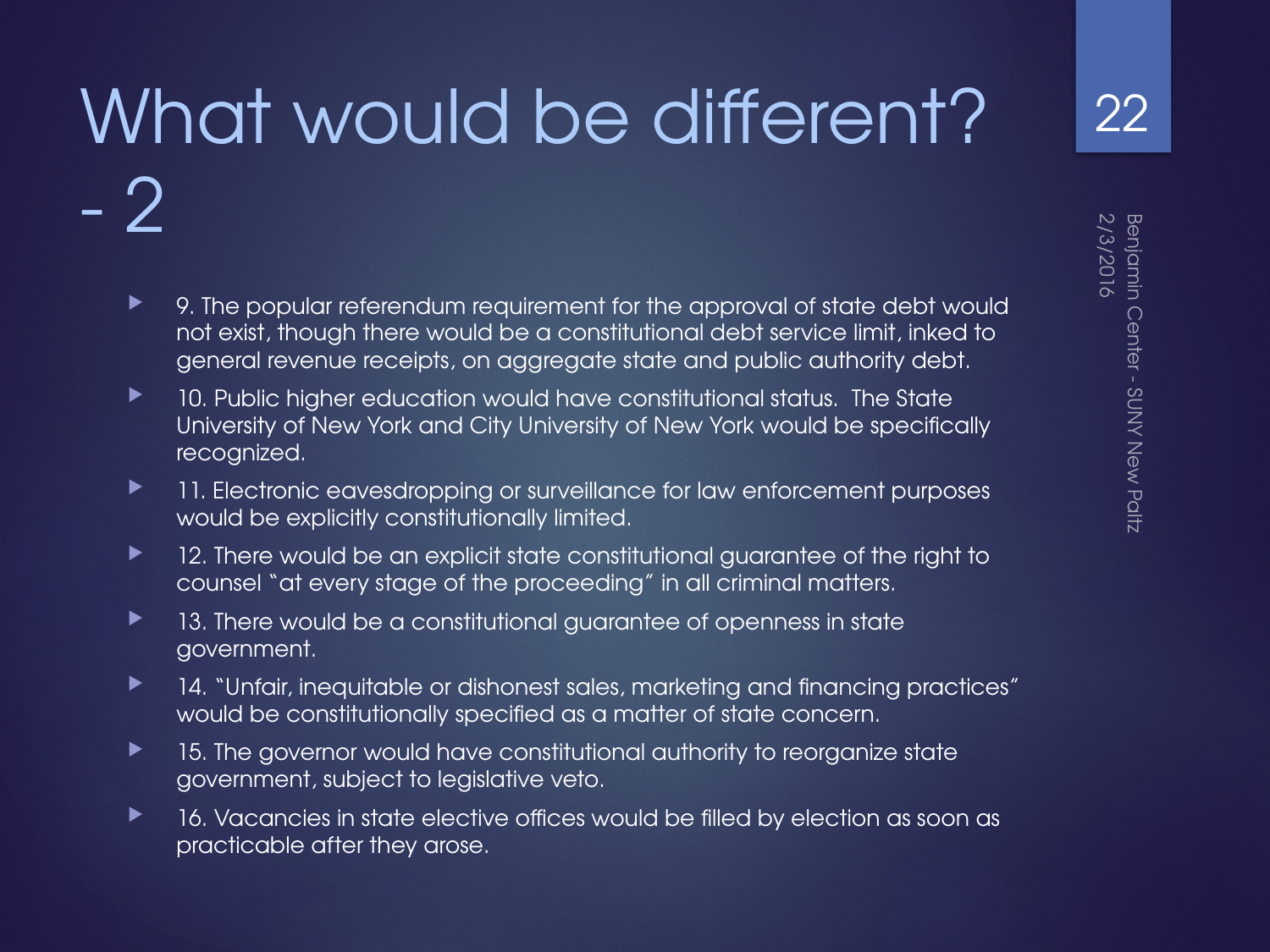

22
# What would be different? - 2
2/3/2016
9. The popular referendum requirement for the approval of state debt would not exist, though there would be a constitutional debt service limit, inked to general revenue receipts, on aggregate state and public authority debt.
10. Public higher education would have constitutional status.  The State University of New York and City University of New York would be specifically recognized.
11. Electronic eavesdropping or surveillance for law enforcement purposes would be explicitly constitutionally limited.
12. There would be an explicit state constitutional guarantee of the right to counsel “at every stage of the proceeding” in all criminal matters.
13. There would be a constitutional guarantee of openness in state government.
14. “Unfair, inequitable or dishonest sales, marketing and financ­ing practices” would be constitutionally specified as a matter of state concern.
15. The governor would have constitutional authority to reorganize state government, subject to legislative veto.
16. Vacancies in state elective offices would be filled by election as soon as practicable after they arose.
Benjamin Center - SUNY New Paltz